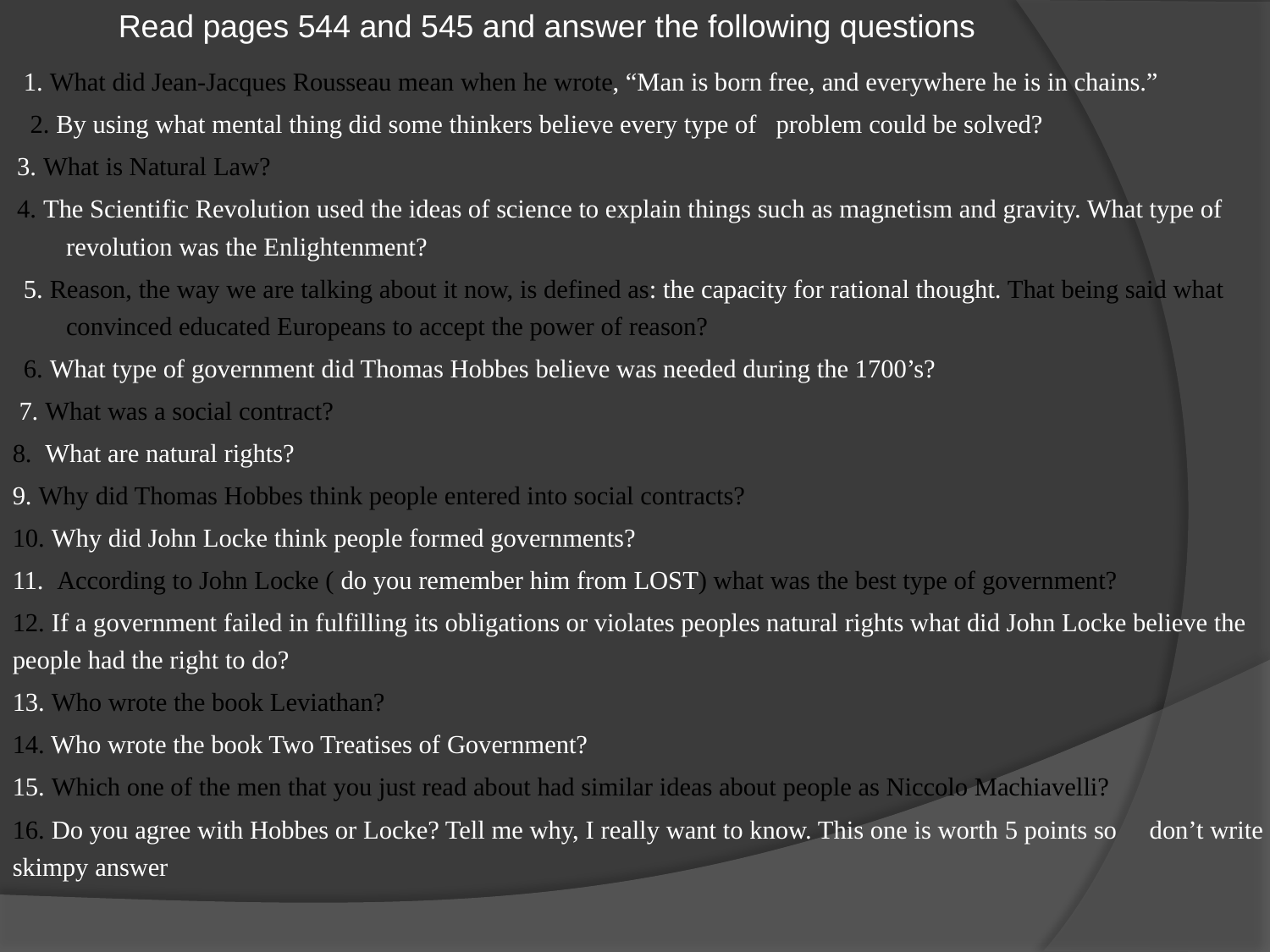

Read pages 544 and 545 and answer the following questions
#
 1. What did Jean-Jacques Rousseau mean when he wrote, “Man is born free, and everywhere he is in chains.”
  2. By using what mental thing did some thinkers believe every type of   problem could be solved?
3. What is Natural Law?
4. The Scientific Revolution used the ideas of science to explain things such as magnetism and gravity. What type of revolution was the Enlightenment?
 5. Reason, the way we are talking about it now, is defined as: the capacity for rational thought. That being said what convinced educated Europeans to accept the power of reason?
 6. What type of government did Thomas Hobbes believe was needed during the 1700’s?
 7. What was a social contract?
8.  What are natural rights?
9. Why did Thomas Hobbes think people entered into social contracts?
10. Why did John Locke think people formed governments?
11.  According to John Locke ( do you remember him from LOST) what was the best type of government?
12. If a government failed in fulfilling its obligations or violates peoples natural rights what did John Locke believe the people had the right to do?
13. Who wrote the book Leviathan?
14. Who wrote the book Two Treatises of Government?
15. Which one of the men that you just read about had similar ideas about people as Niccolo Machiavelli?
16. Do you agree with Hobbes or Locke? Tell me why, I really want to know. This one is worth 5 points so     don’t write a skimpy answer